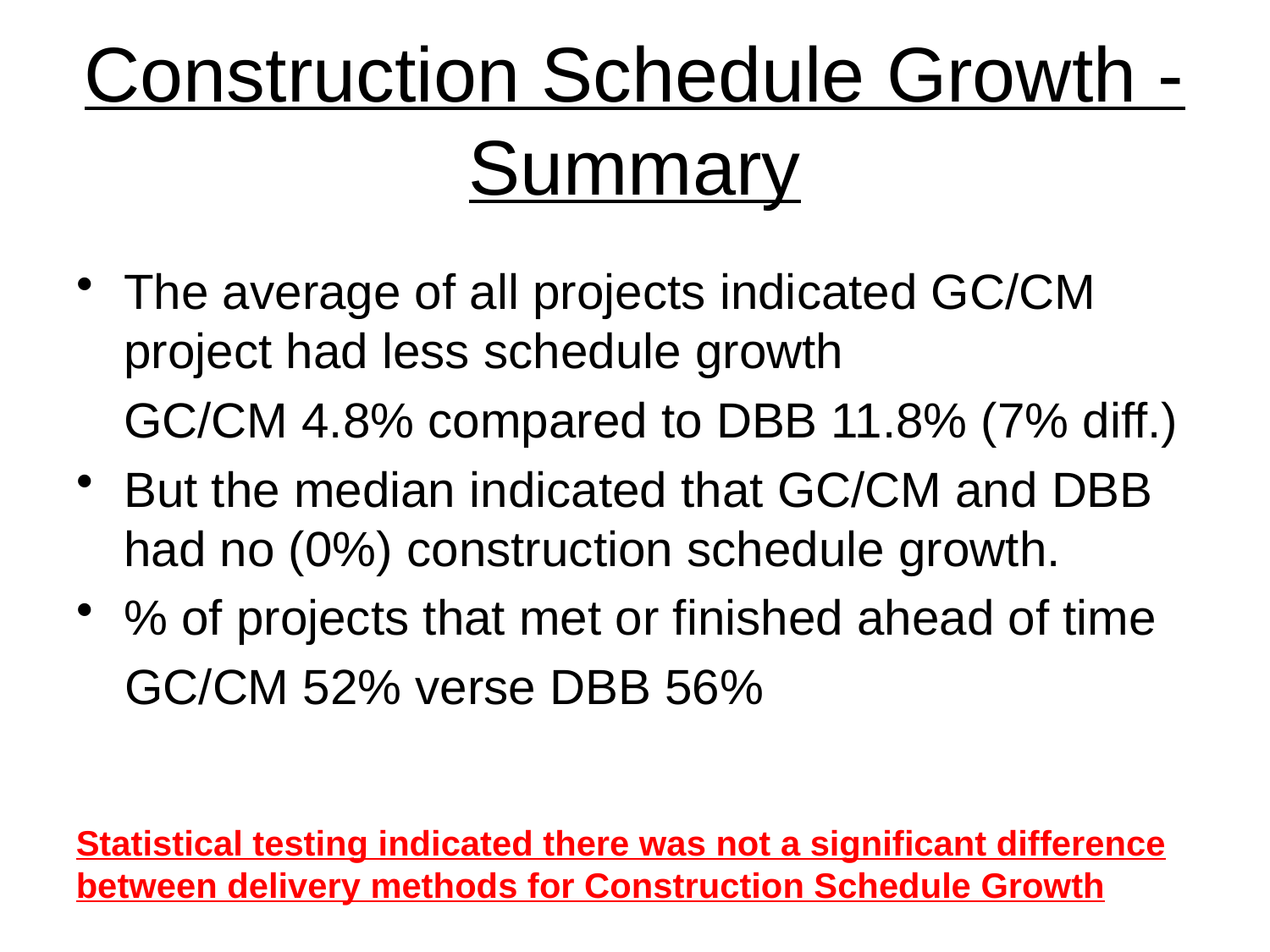

# Construction Schedule Growth - Summary
The average of all projects indicated GC/CM project had less schedule growth
	GC/CM 4.8% compared to DBB 11.8% (7% diff.)
But the median indicated that GC/CM and DBB had no (0%) construction schedule growth.
% of projects that met or finished ahead of time
GC/CM 52% verse DBB 56%

Statistical testing indicated there was not a significant difference between delivery methods for Construction Schedule Growth